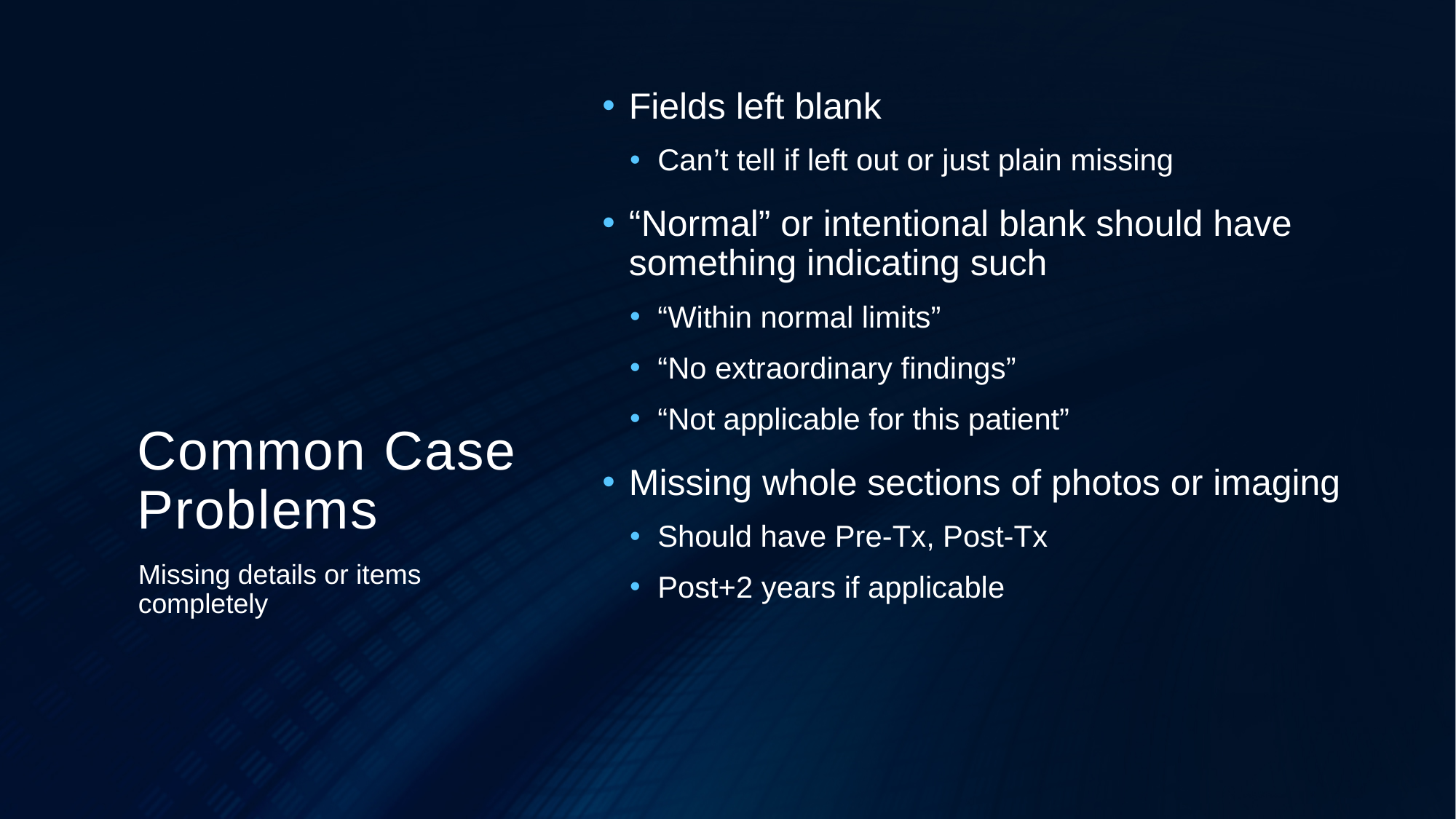

Fields left blank
Can’t tell if left out or just plain missing
“Normal” or intentional blank should have something indicating such
“Within normal limits”
“No extraordinary findings”
“Not applicable for this patient”
Missing whole sections of photos or imaging
Should have Pre-Tx, Post-Tx
Post+2 years if applicable
# Common Case Problems
Missing details or items completely